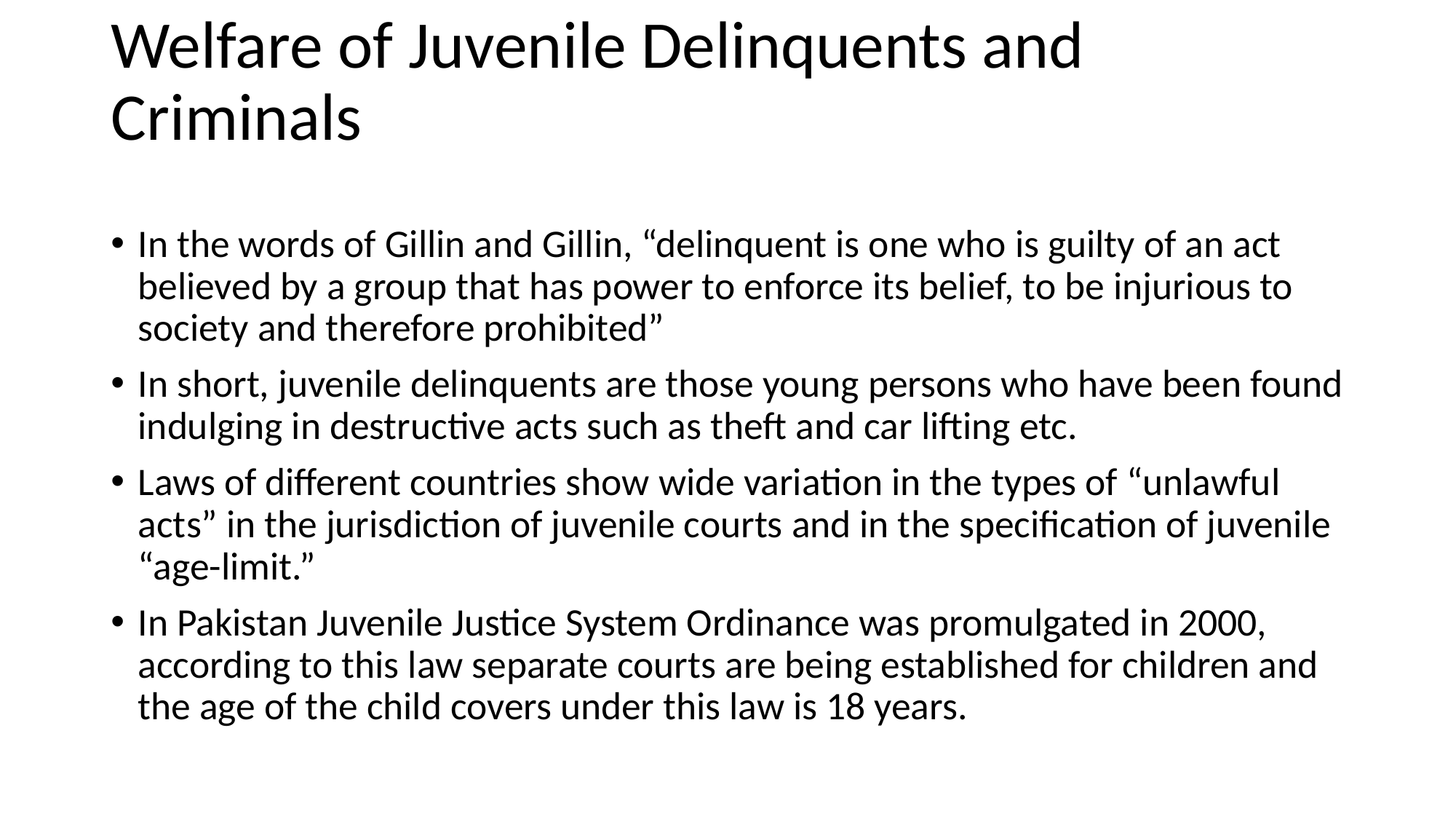

# Welfare of Juvenile Delinquents and Criminals
In the words of Gillin and Gillin, “delinquent is one who is guilty of an act believed by a group that has power to enforce its belief, to be injurious to society and therefore prohibited”
In short, juvenile delinquents are those young persons who have been found indulging in destructive acts such as theft and car lifting etc.
Laws of different countries show wide variation in the types of “unlawful acts” in the jurisdiction of juvenile courts and in the specification of juvenile “age-limit.”
In Pakistan Juvenile Justice System Ordinance was promulgated in 2000, according to this law separate courts are being established for children and the age of the child covers under this law is 18 years.